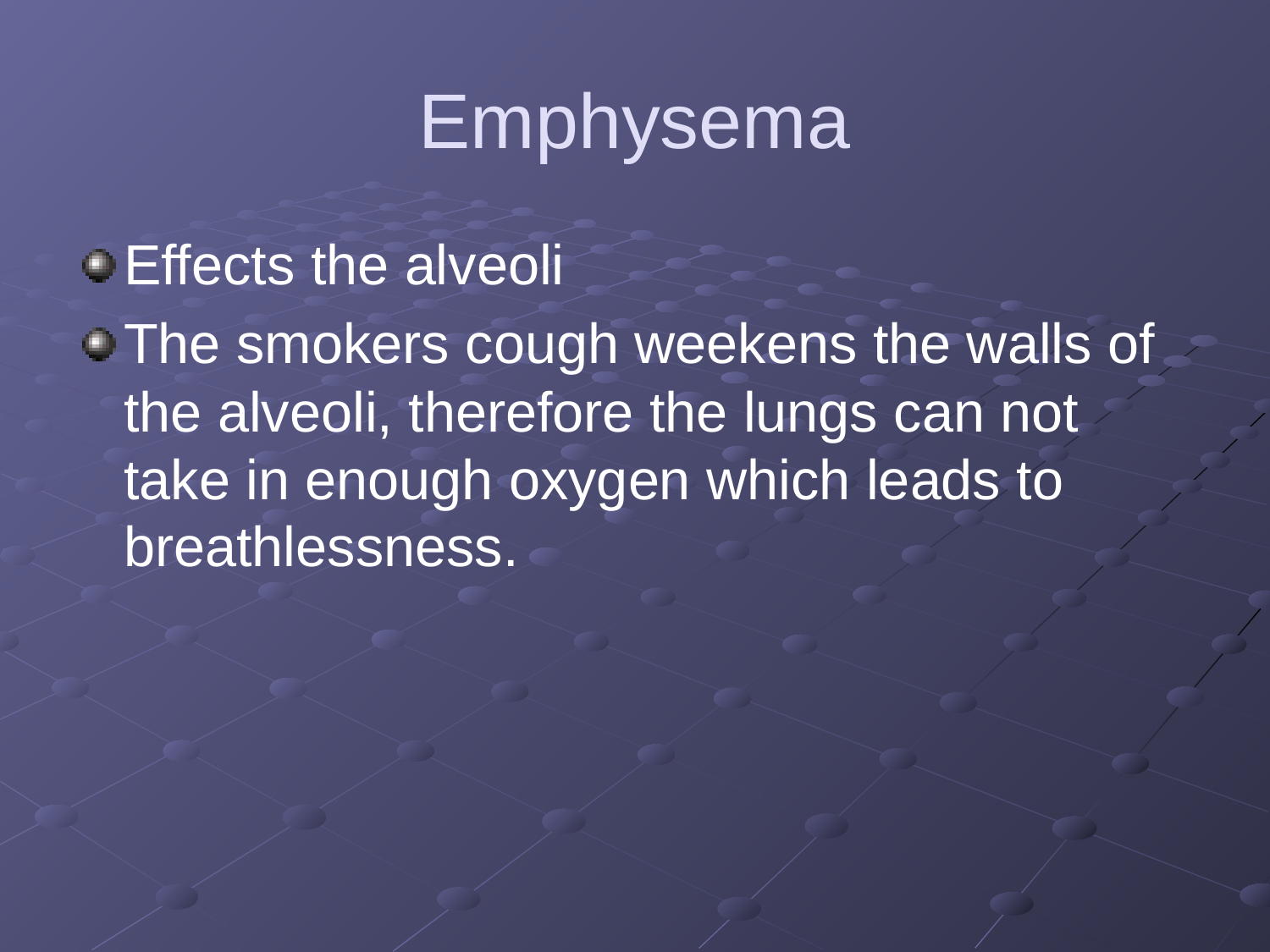

# Emphysema
Effects the alveoli
The smokers cough weekens the walls of the alveoli, therefore the lungs can not take in enough oxygen which leads to breathlessness.